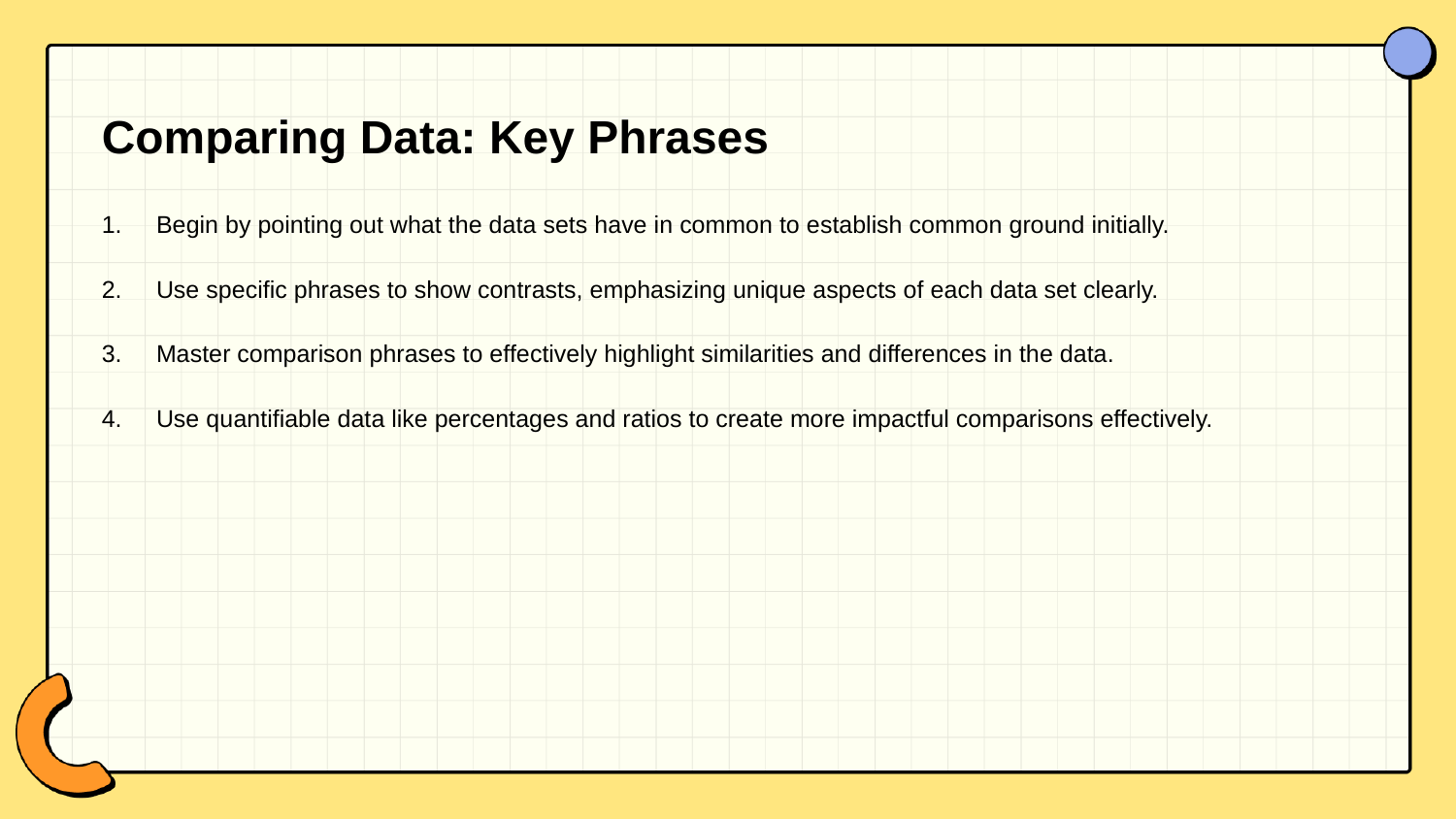

Comparing Data: Key Phrases
Begin by pointing out what the data sets have in common to establish common ground initially.
Use specific phrases to show contrasts, emphasizing unique aspects of each data set clearly.
Master comparison phrases to effectively highlight similarities and differences in the data.
Use quantifiable data like percentages and ratios to create more impactful comparisons effectively.